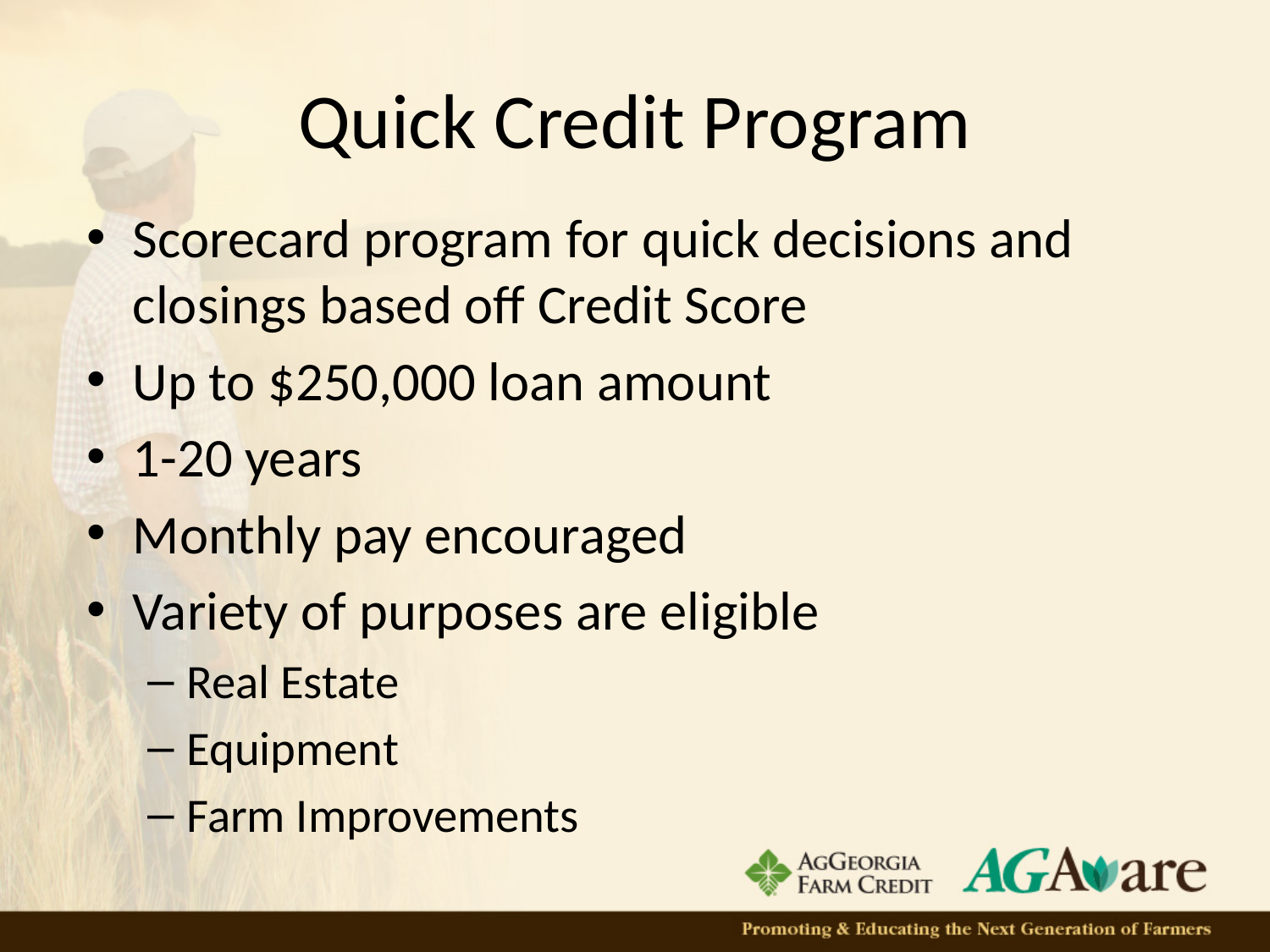

# Quick Credit Program
Scorecard program for quick decisions and closings based off Credit Score
Up to $250,000 loan amount
1-20 years
Monthly pay encouraged
Variety of purposes are eligible
Real Estate
Equipment
Farm Improvements